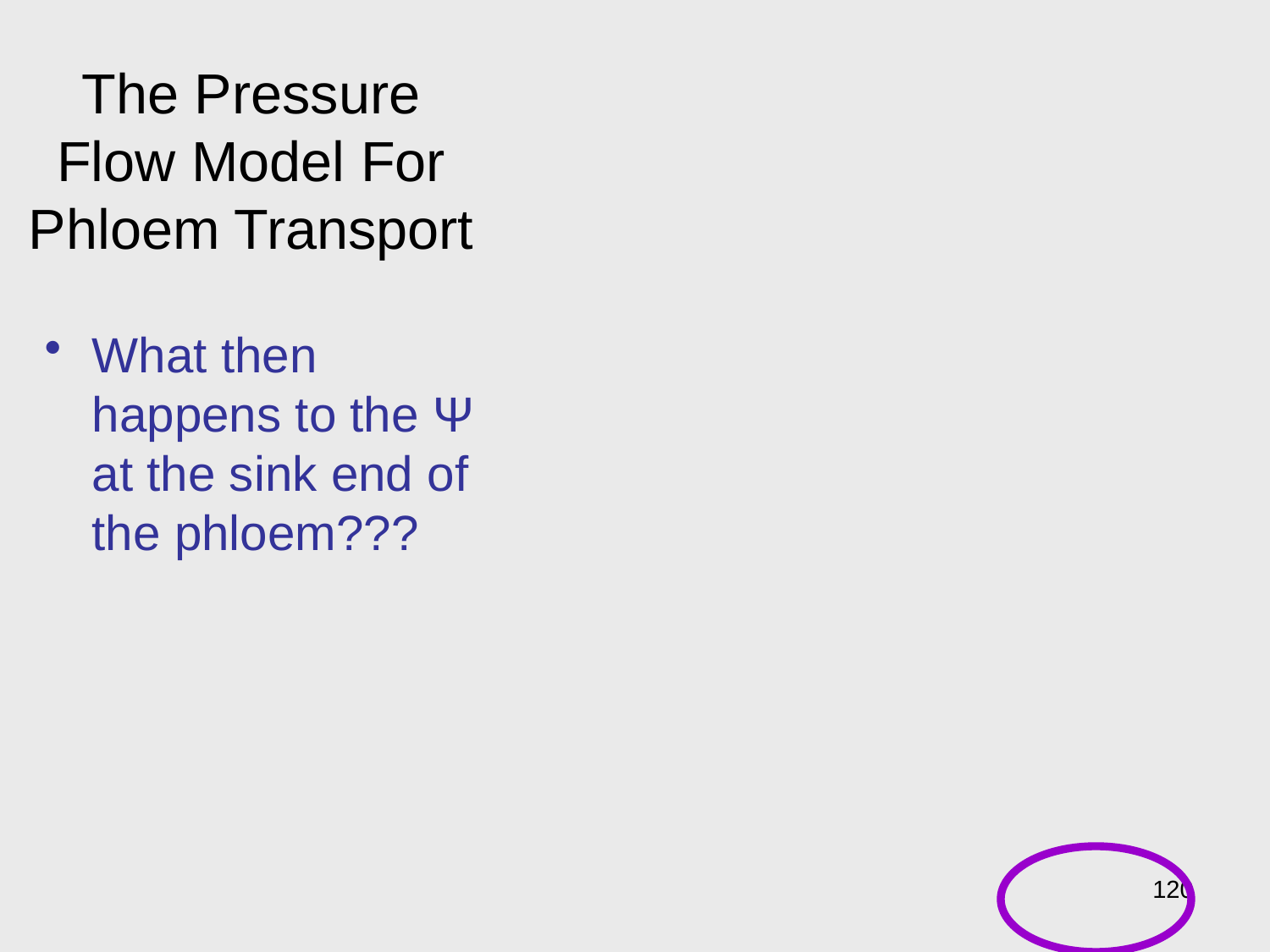

# The Pressure Flow Model For Phloem Transport
What then happens to the Ψ at the sink end of the phloem???

120